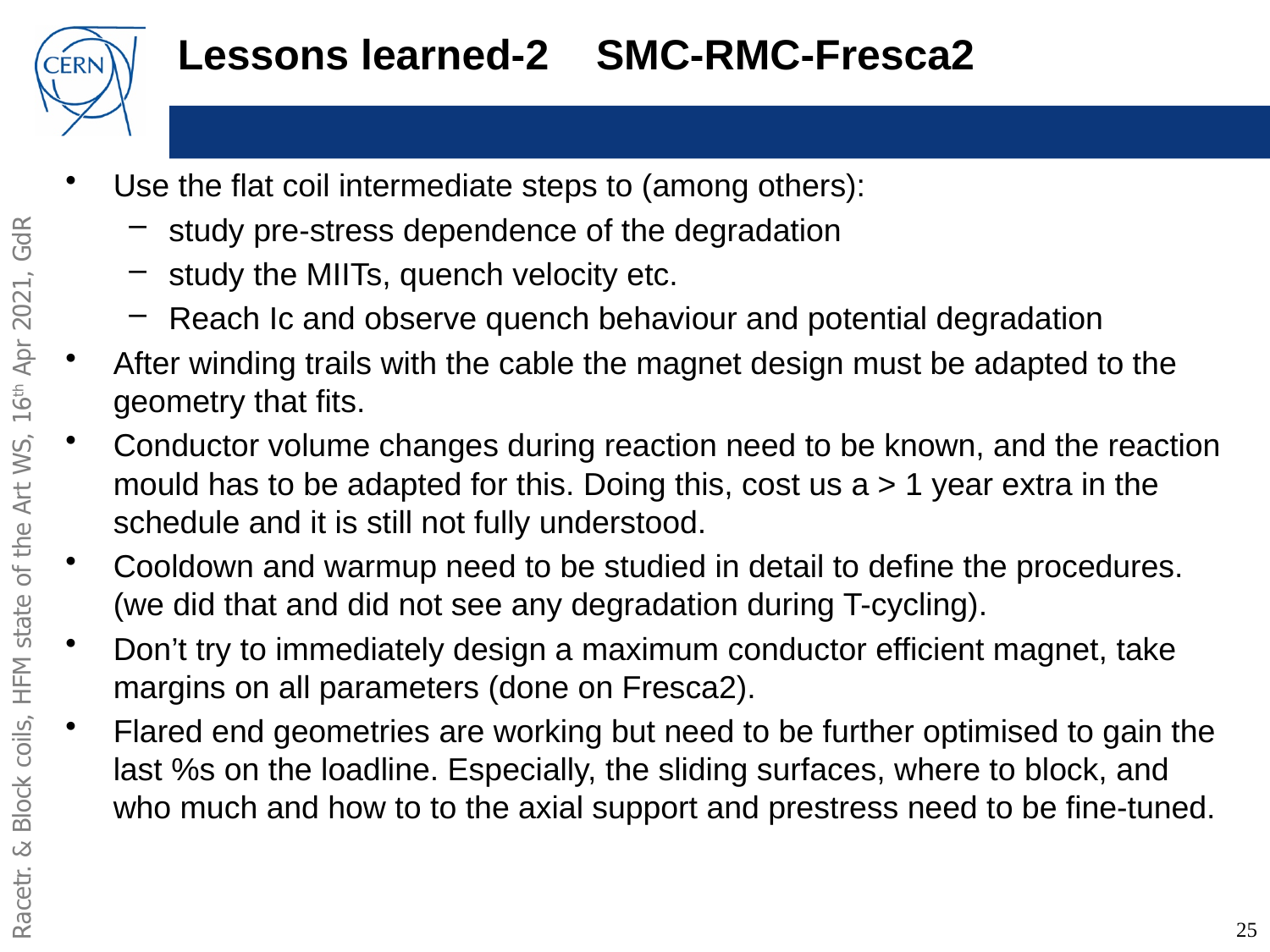

# Lessons learned-2    SMC-RMC-Fresca2
Use the flat coil intermediate steps to (among others):
study pre-stress dependence of the degradation
study the MIITs, quench velocity etc.
Reach Ic and observe quench behaviour and potential degradation
After winding trails with the cable the magnet design must be adapted to the geometry that fits.
Conductor volume changes during reaction need to be known, and the reaction mould has to be adapted for this. Doing this, cost us a > 1 year extra in the schedule and it is still not fully understood.
Cooldown and warmup need to be studied in detail to define the procedures. (we did that and did not see any degradation during T-cycling).
Don’t try to immediately design a maximum conductor efficient magnet, take margins on all parameters (done on Fresca2).
Flared end geometries are working but need to be further optimised to gain the last %s on the loadline. Especially, the sliding surfaces, where to block, and who much and how to to the axial support and prestress need to be fine-tuned.

25